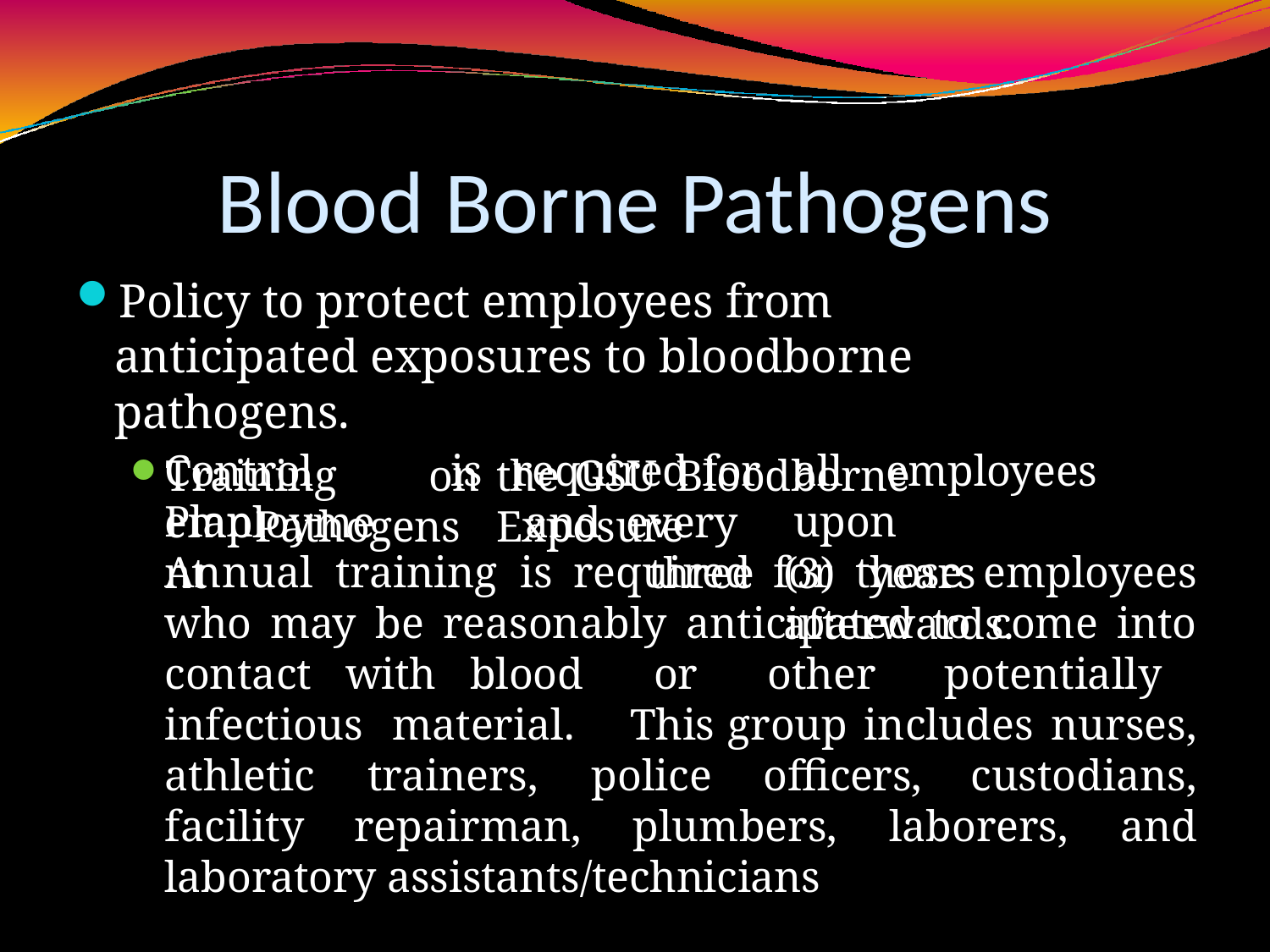

# Blood Borne Pathogens
Policy to protect employees from anticipated exposures to bloodborne pathogens.
Training	on	the	GSU	Bloodborne	Pathogens	Exposure
Control	Plan
is	required	for
and	every	three
all	employees	upon
(3)	years	afterwards.
employment
Annual training is required for those employees who may be reasonably anticipated to come into contact with blood  or  other  potentially  infectious  material.   This group includes nurses, athletic trainers, police officers, custodians, facility repairman, plumbers, laborers, and laboratory assistants/technicians